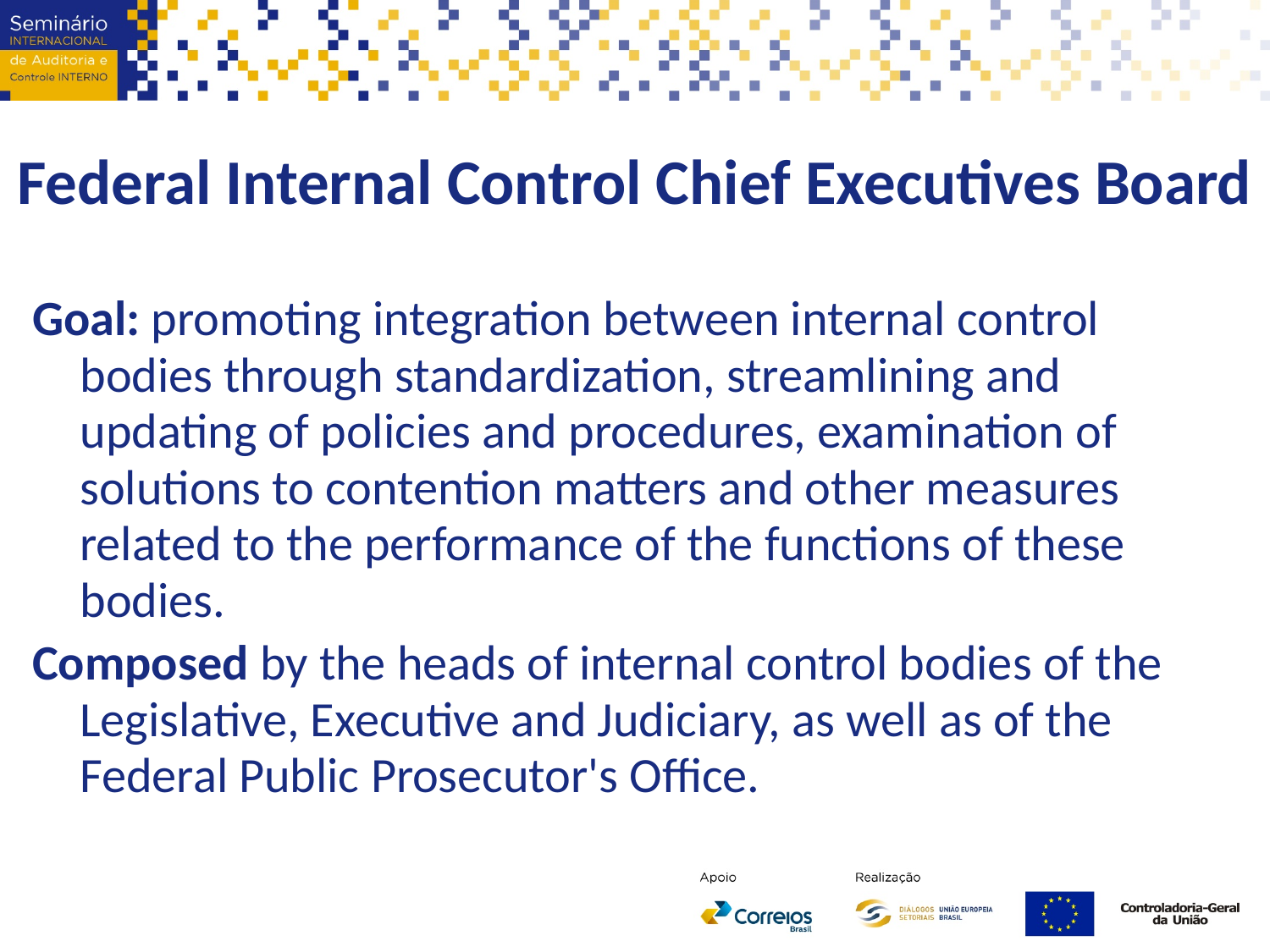

Federal Internal Control Chief Executives Board
Goal: promoting integration between internal control bodies through standardization, streamlining and updating of policies and procedures, examination of solutions to contention matters and other measures related to the performance of the functions of these bodies.
Composed by the heads of internal control bodies of the Legislative, Executive and Judiciary, as well as of the Federal Public Prosecutor's Office.